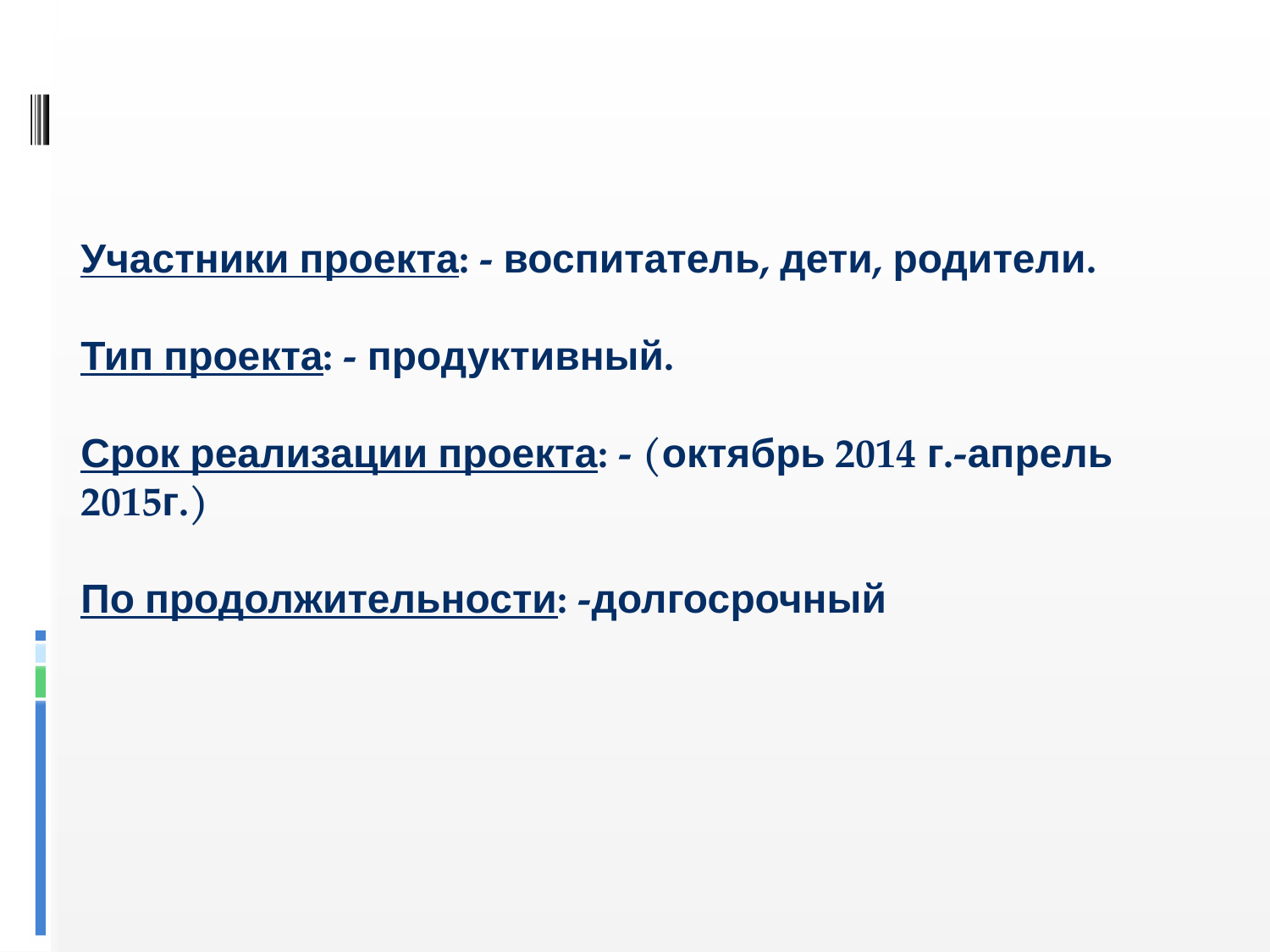

Участники проекта: - воспитатель, дети, родители.

Тип проекта: - продуктивный.

Срок реализации проекта: - (октябрь 2014 г.-апрель 2015г.)

По продолжительности: -долгосрочный